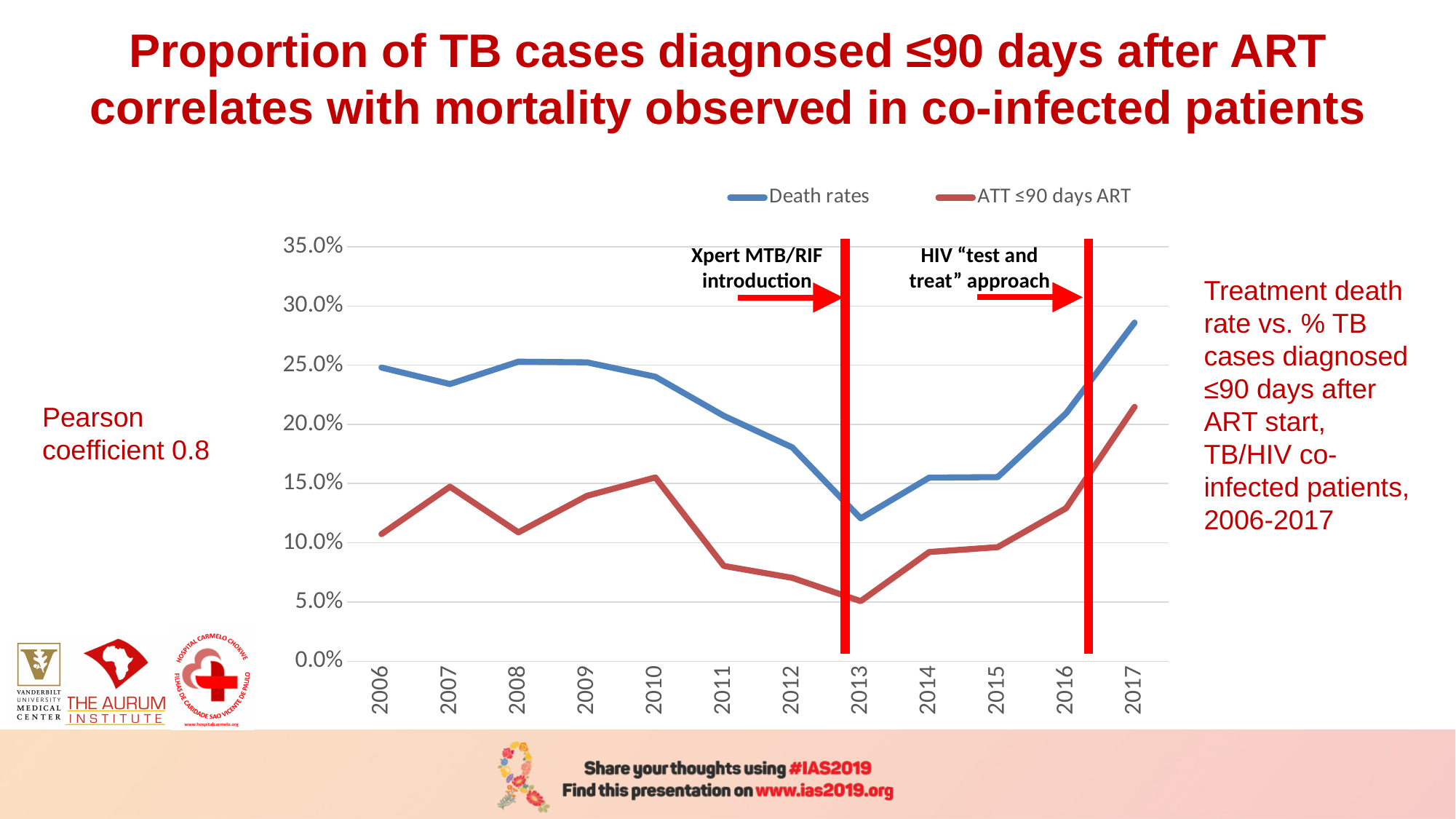

# Proportion of TB cases diagnosed ≤90 days after ART correlates with mortality observed in co-infected patients

### Chart

| Category |  |  |
|---|---|---|
| 2006 | 0.24801587301587302 | 0.1072961373390558 |
| 2007 | 0.2340764331210191 | 0.1473429951690821 |
| 2008 | 0.25295109612141653 | 0.10880829015544041 |
| 2009 | 0.25241157556270094 | 0.13958810068649885 |
| 2010 | 0.24024960998439937 | 0.15517241379310345 |
| 2011 | 0.2072480181200453 | 0.08047945205479452 |
| 2012 | 0.18059299191374664 | 0.07037643207855974 |
| 2013 | 0.12063492063492064 | 0.05069124423963134 |
| 2014 | 0.1550068587105624 | 0.09219858156028368 |
| 2015 | 0.15543328748280605 | 0.09631147540983606 |
| 2016 | 0.20937042459736457 | 0.1291759465478842 |
| 2017 | 0.28594771241830064 | 0.21481481481481482 |
Xpert MTB/RIF
introduction
HIV “test and
treat” approach
Treatment death rate vs. % TB cases diagnosed ≤90 days after ART start, TB/HIV co-infected patients, 2006-2017
Pearson coefficient 0.8